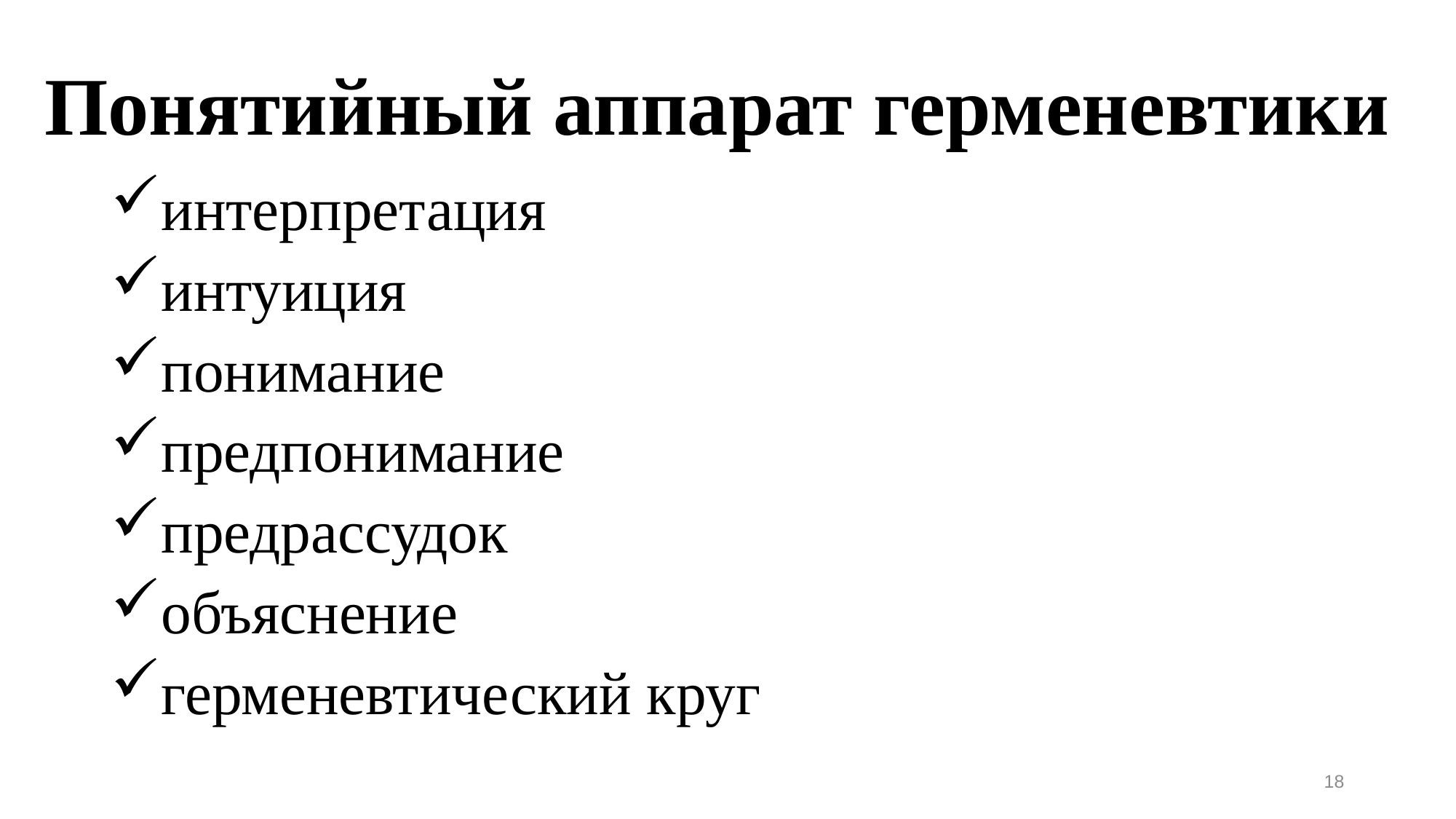

# Понятийный аппарат герменевтики
интерпретация
интуиция
понимание
предпонимание
предрассудок
объяснение
герменевтический круг
18